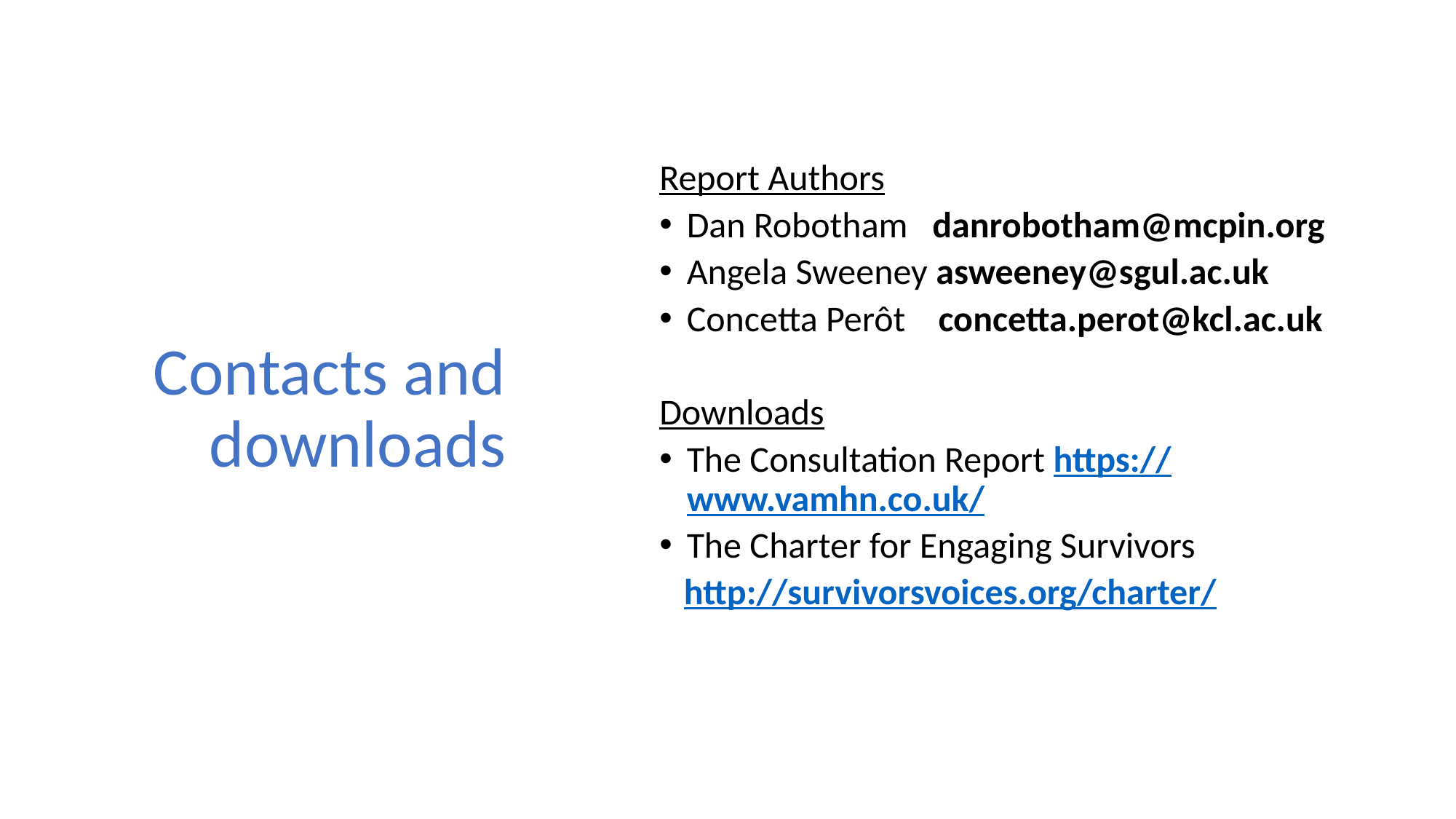

# Contacts and downloads
Report Authors
Dan Robotham   danrobotham@mcpin.org
Angela Sweeney asweeney@sgul.ac.uk
Concetta Perôt    concetta.perot@kcl.ac.uk

Downloads
The Consultation Report https://www.vamhn.co.uk/
The Charter for Engaging Survivors
   http://survivorsvoices.org/charter/